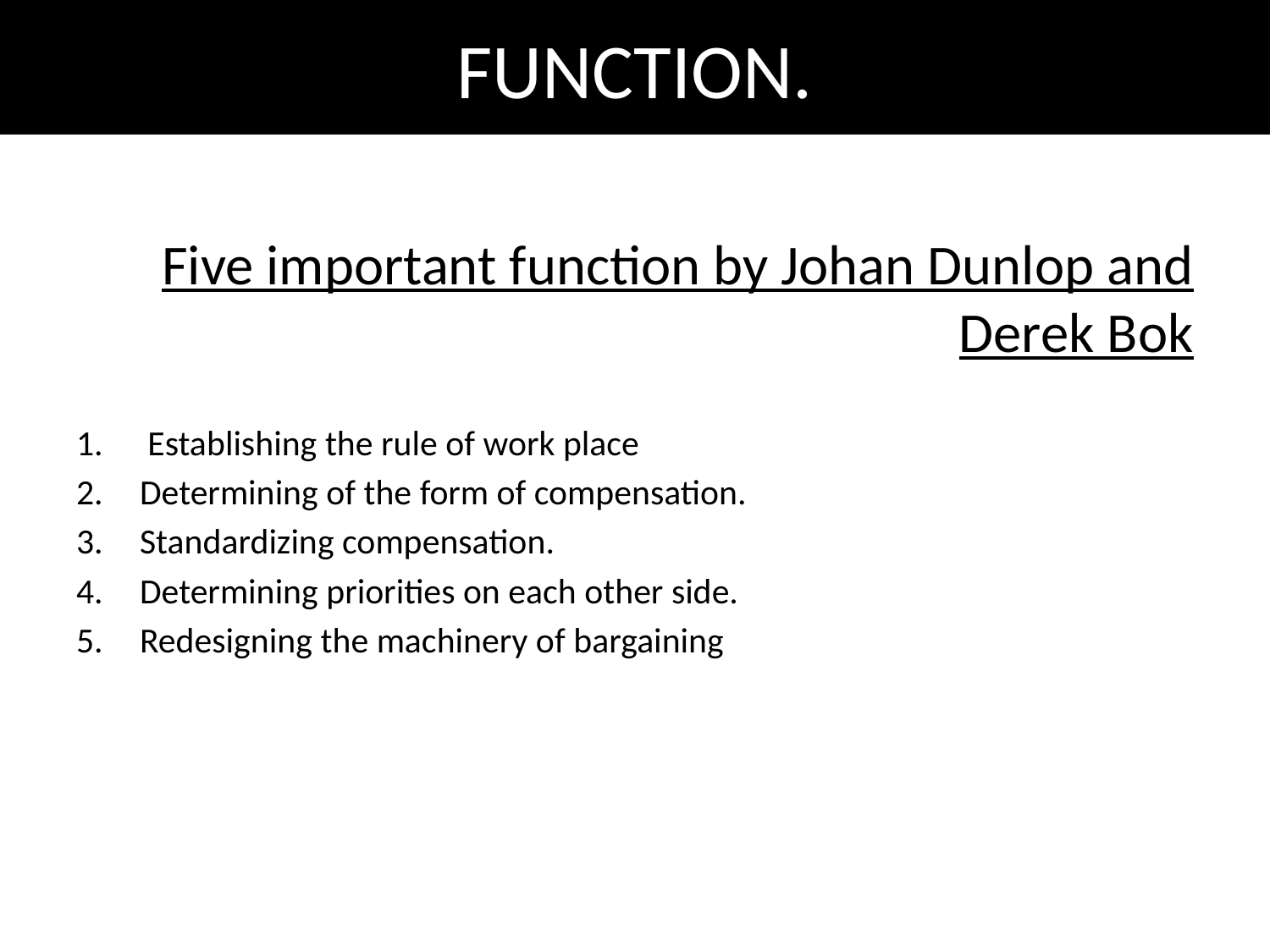

# FUNCTION.
Five important function by Johan Dunlop and Derek Bok

Establishing the rule of work place
Determining of the form of compensation.
Standardizing compensation.
Determining priorities on each other side.
Redesigning the machinery of bargaining